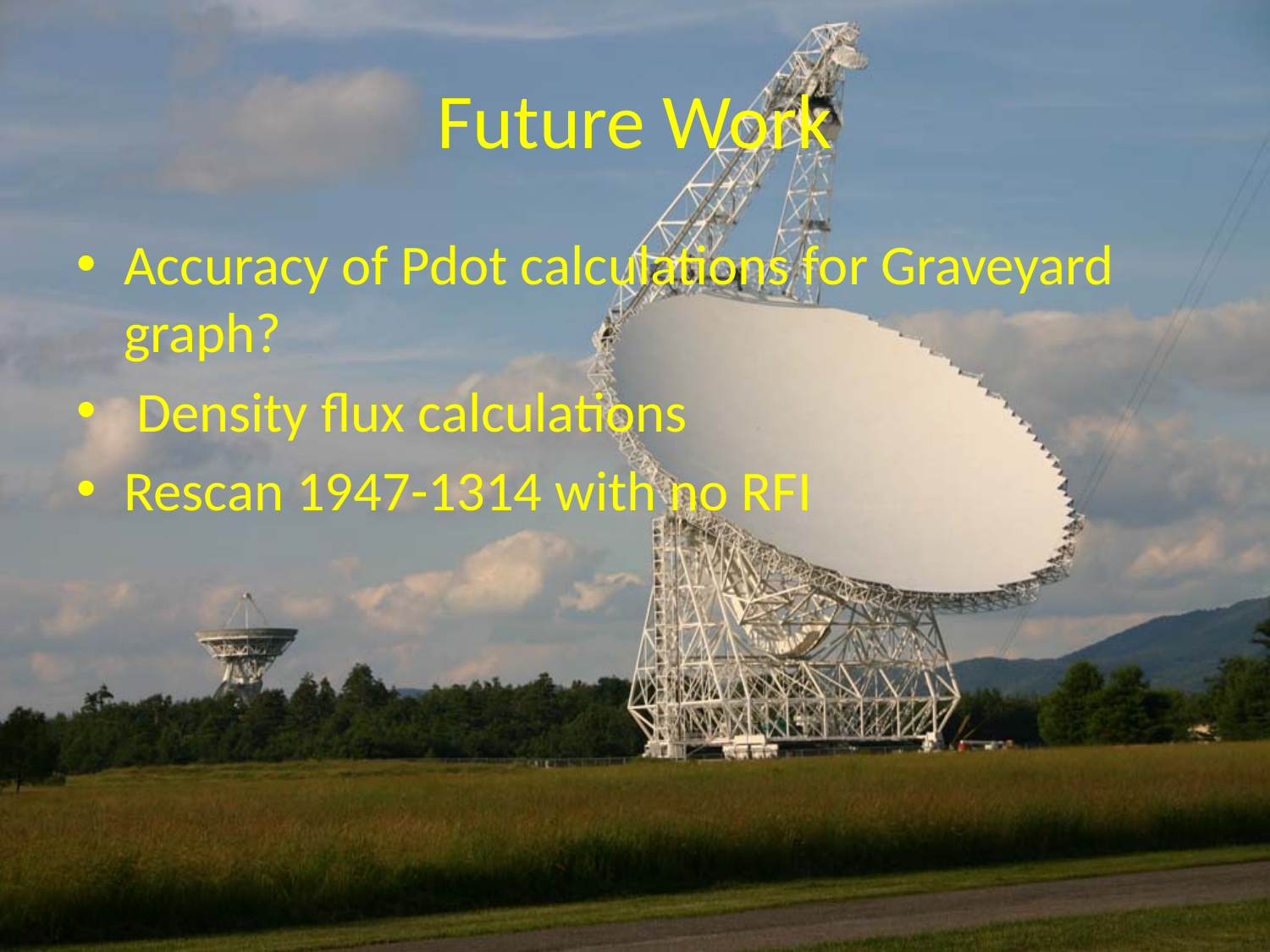

# Future Work
Accuracy of Pdot calculations for Graveyard graph?
 Density flux calculations
Rescan 1947-1314 with no RFI